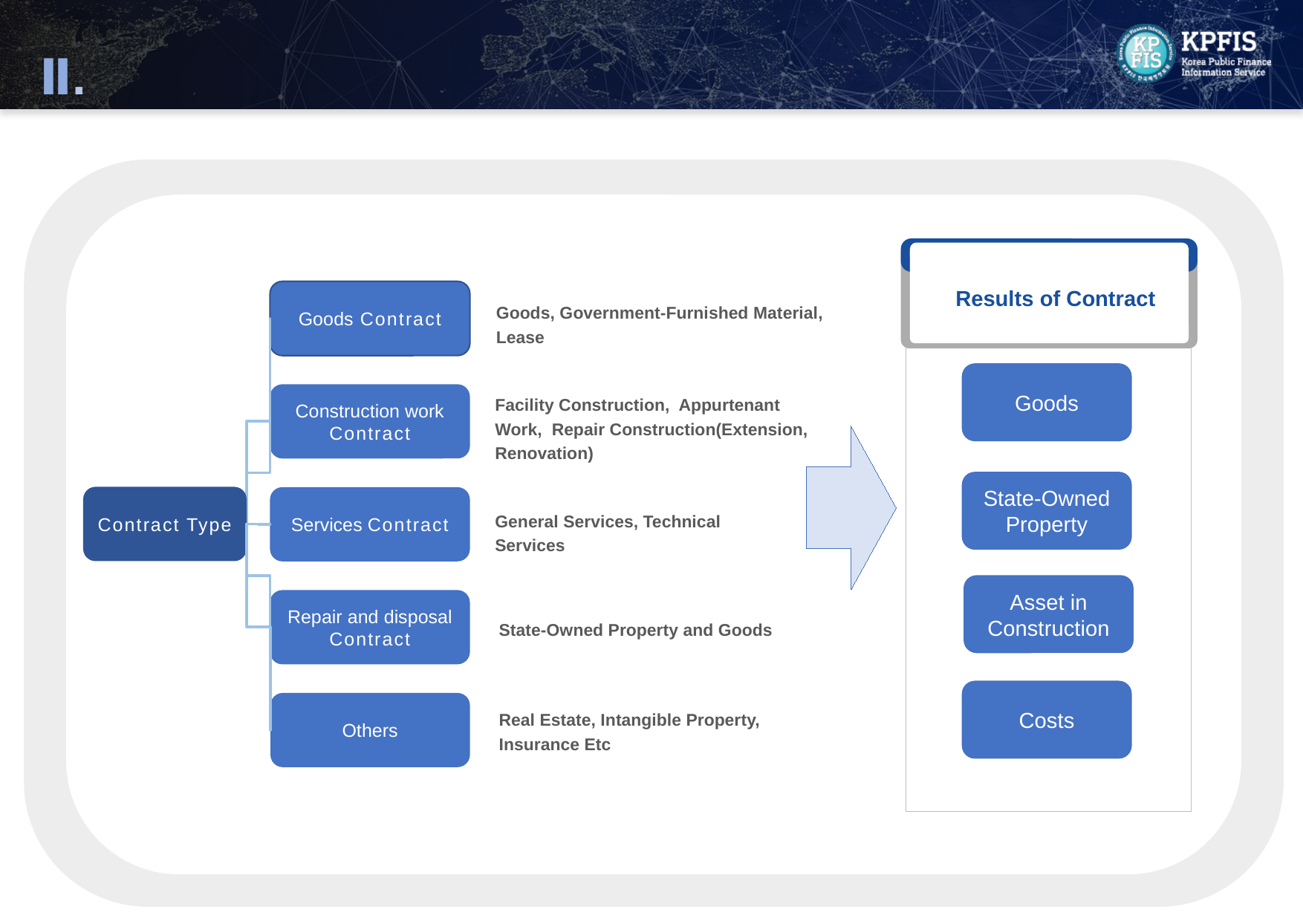

Ⅱ.
Types of Contract

Goods
State-Owned Property
Asset in Construction
Costs
Results of Contract
Goods Contract
Goods, Government-Furnished Material, Lease
Facility Construction,  Appurtenant Work,  Repair Construction(Extension, Renovation)
Construction work
Contract
Contract Type
Services Contract
General Services, Technical Services
Repair and disposal
Contract
State-Owned Property and Goods
Real Estate, Intangible Property, Insurance Etc
Others